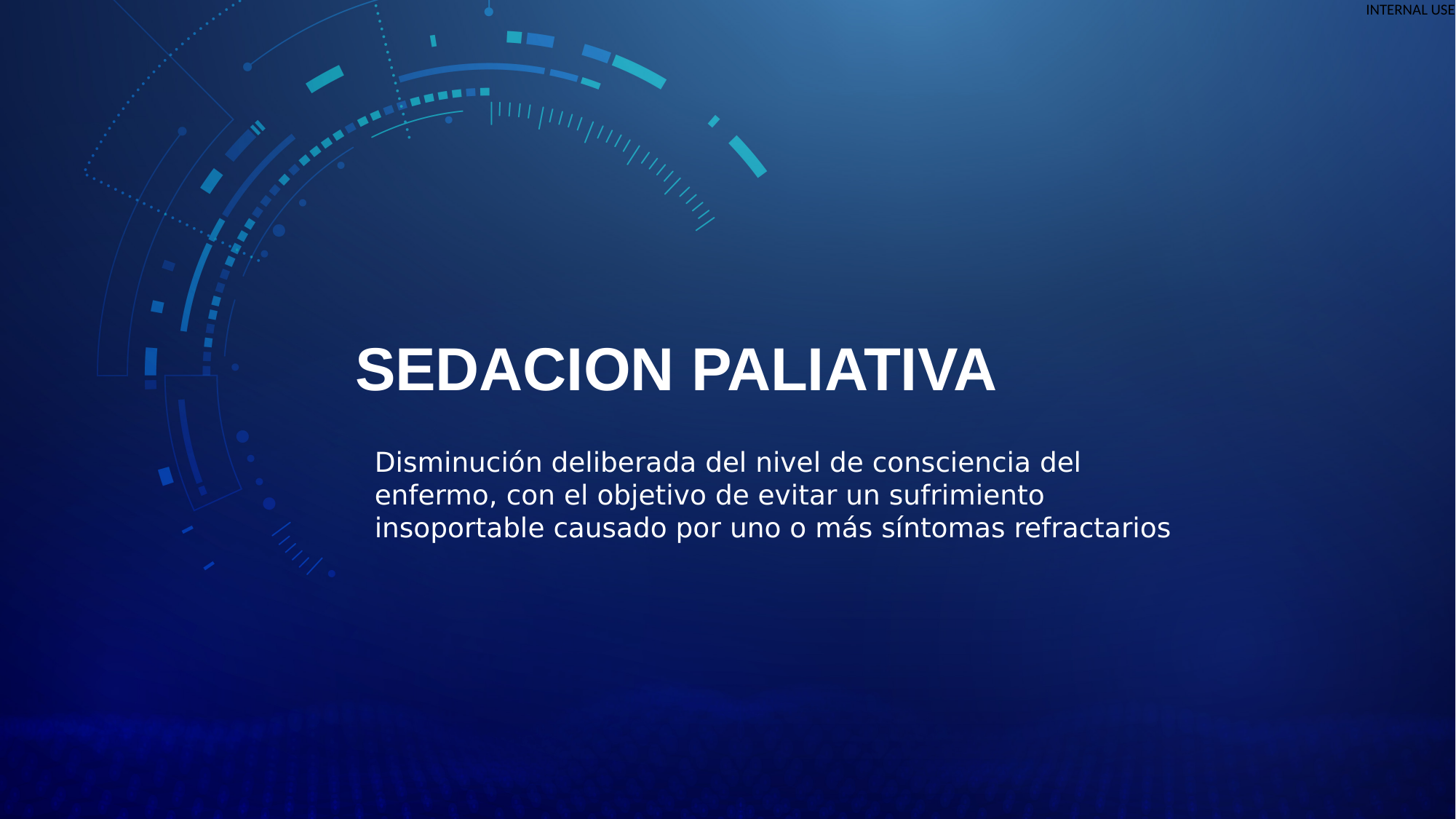

# SEDACION PALIATIVA
Disminución deliberada del nivel de consciencia del enfermo, con el objetivo de evitar un sufrimiento insoportable causado por uno o más síntomas refractarios